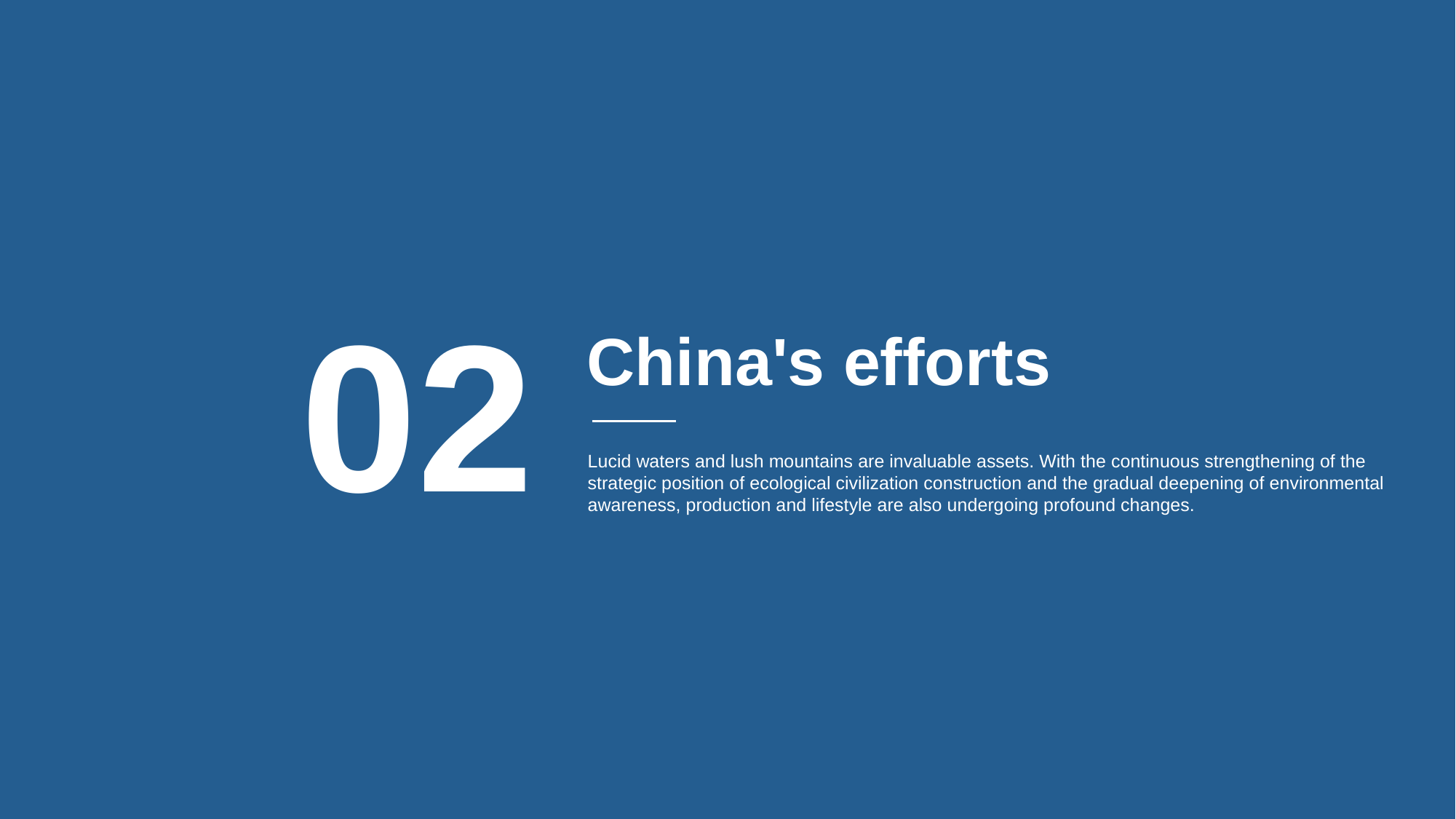

02
China's efforts
Lucid waters and lush mountains are invaluable assets. With the continuous strengthening of the strategic position of ecological civilization construction and the gradual deepening of environmental awareness, production and lifestyle are also undergoing profound changes.